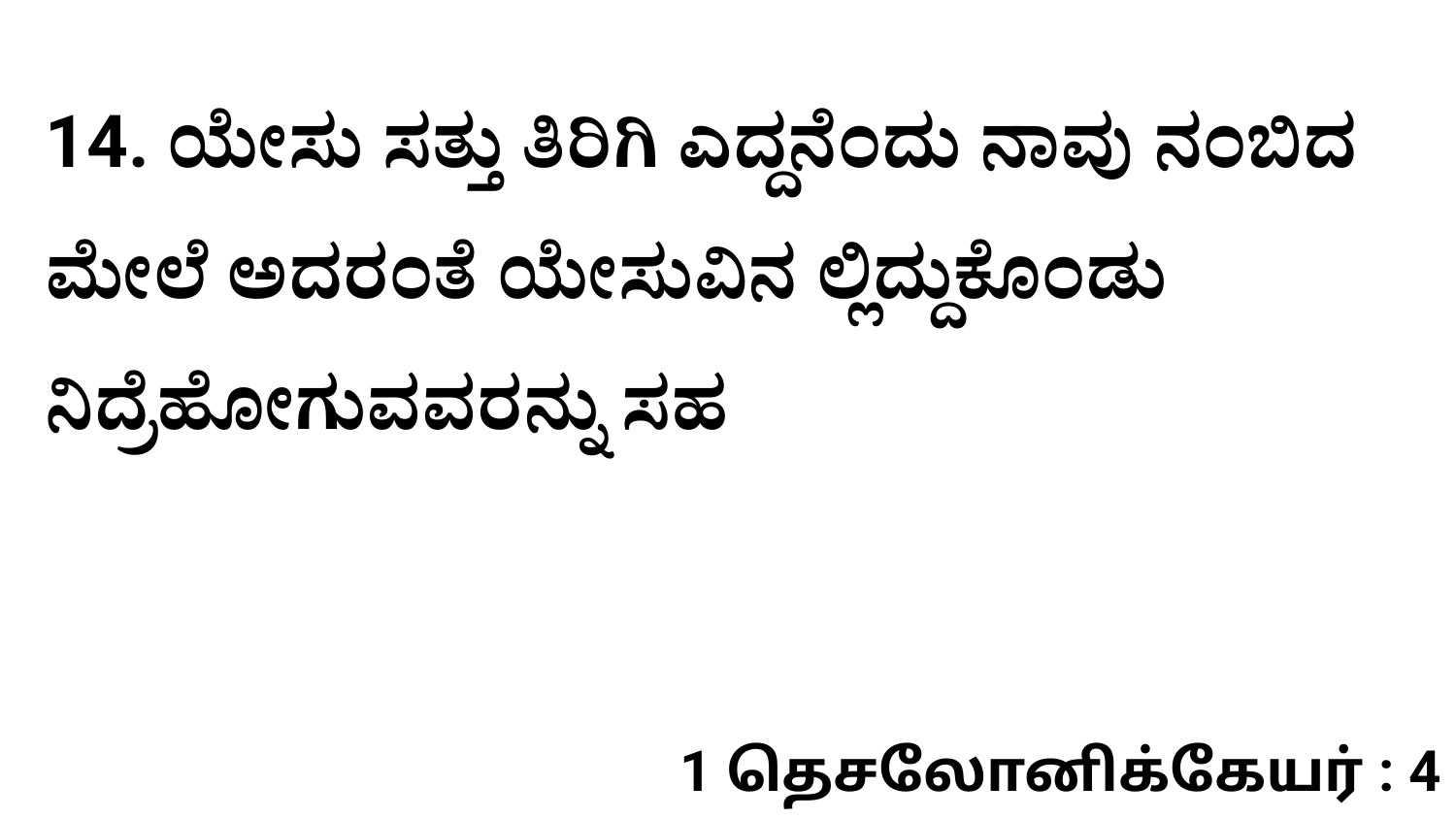

14. ಯೇಸು ಸತ್ತು ತಿರಿಗಿ ಎದ್ದನೆಂದು ನಾವು ನಂಬಿದ ಮೇಲೆ ಅದರಂತೆ ಯೇಸುವಿನ ಲ್ಲಿದ್ದುಕೊಂಡು ನಿದ್ರೆಹೋಗುವವರನ್ನು ಸಹ
1 தெசலோனிக்கேயர் : 4